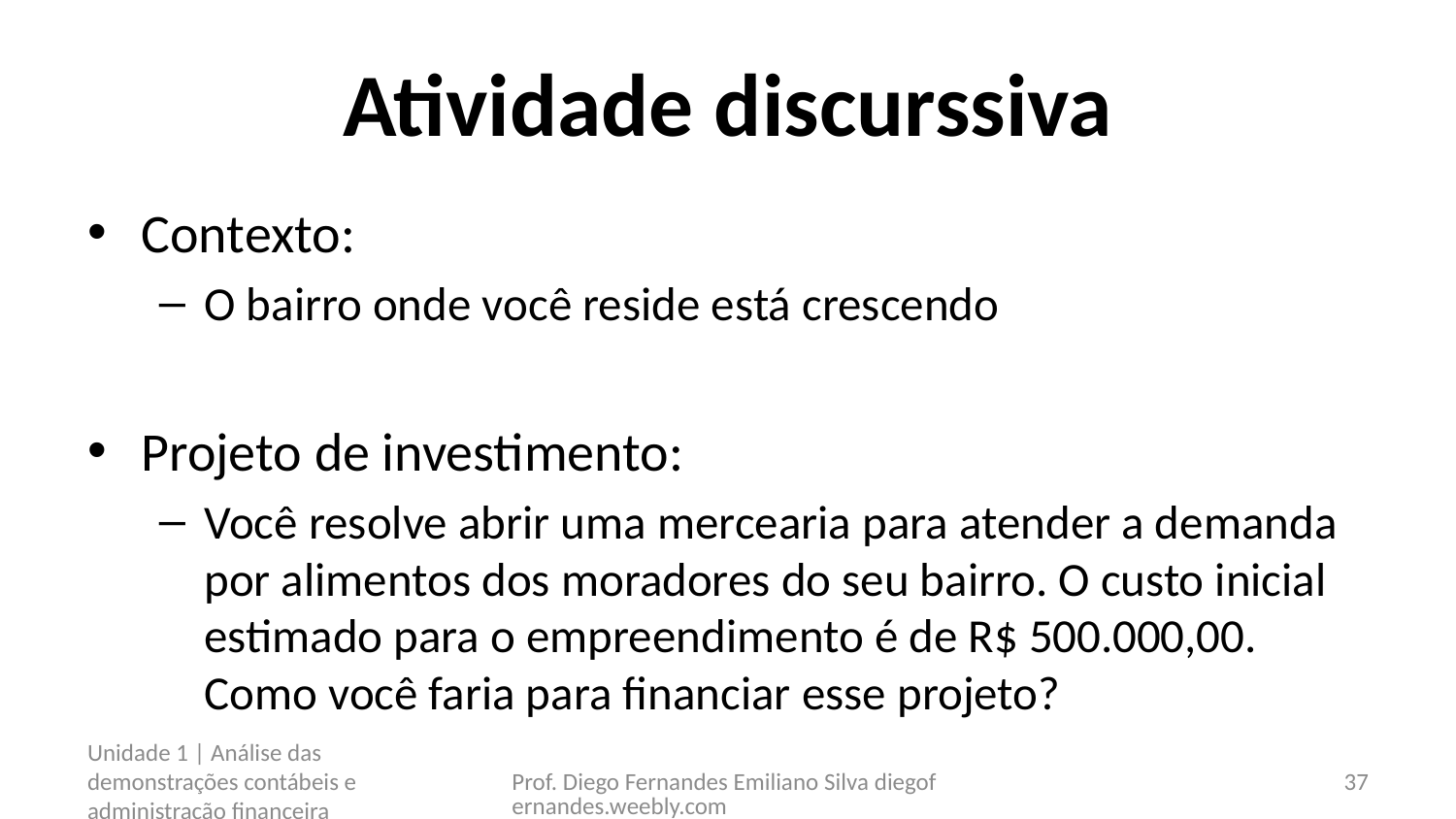

# Atividade discurssiva
Contexto:
O bairro onde você reside está crescendo

Projeto de investimento:
Você resolve abrir uma mercearia para atender a demanda por alimentos dos moradores do seu bairro. O custo inicial estimado para o empreendimento é de R$ 500.000,00. Como você faria para financiar esse projeto?
Unidade 1 | Análise das demonstrações contábeis e administração financeira
Prof. Diego Fernandes Emiliano Silva diegofernandes.weebly.com
37